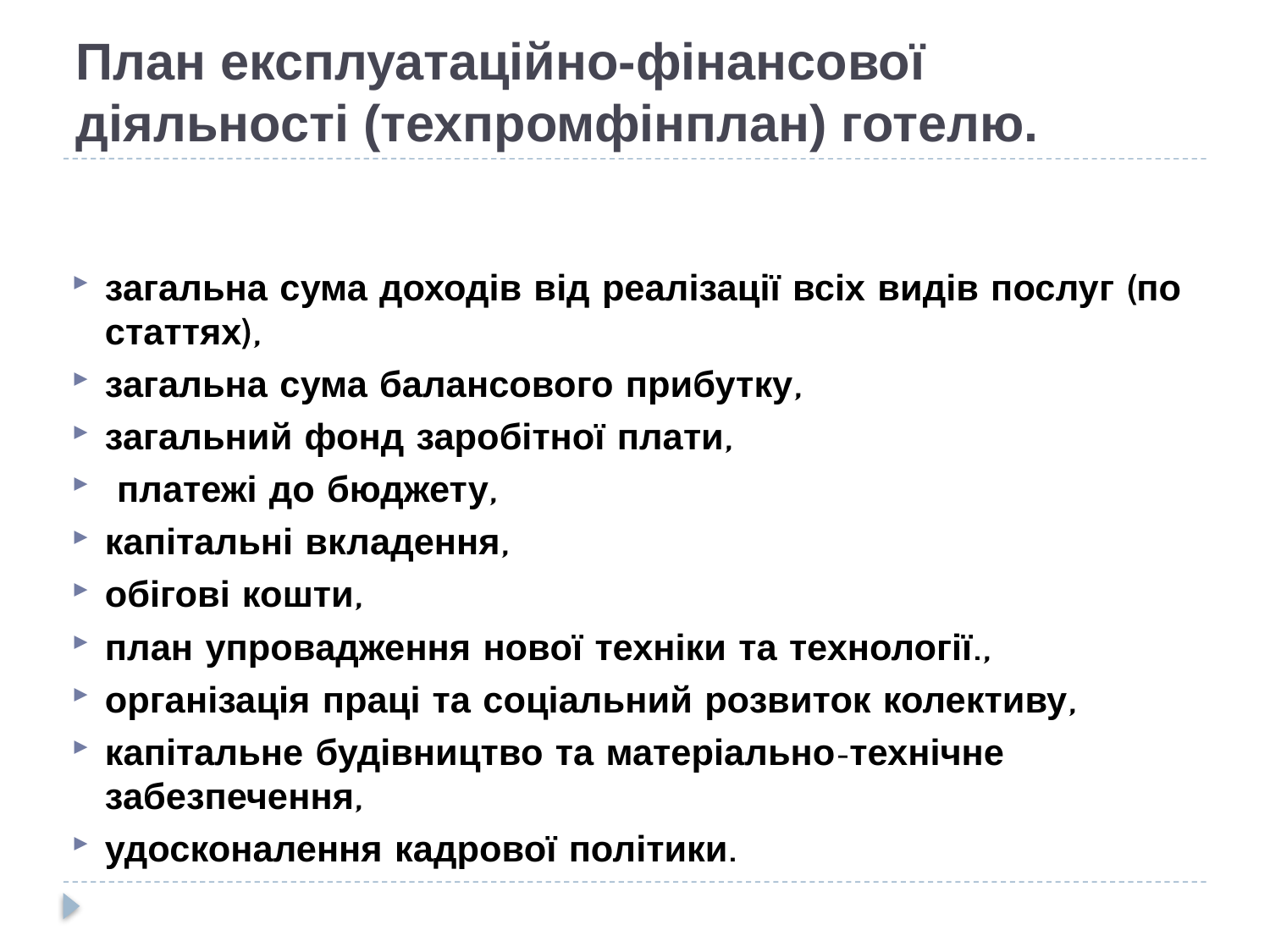

# План експлуатаційно-фінансової діяльності (техпромфінплан) готелю.
загальна сума доходів від реалізації всіх видів послуг (по статтях),
загальна сума балансового прибутку,
загальний фонд заробітної плати,
 платежі до бюджету,
капітальні вкладення,
обігові кошти,
план упровадження нової техніки та технології.,
організація праці та соціальний розвиток колективу,
капітальне будівництво та матеріально-технічне забезпечення,
удосконалення кадрової політики.